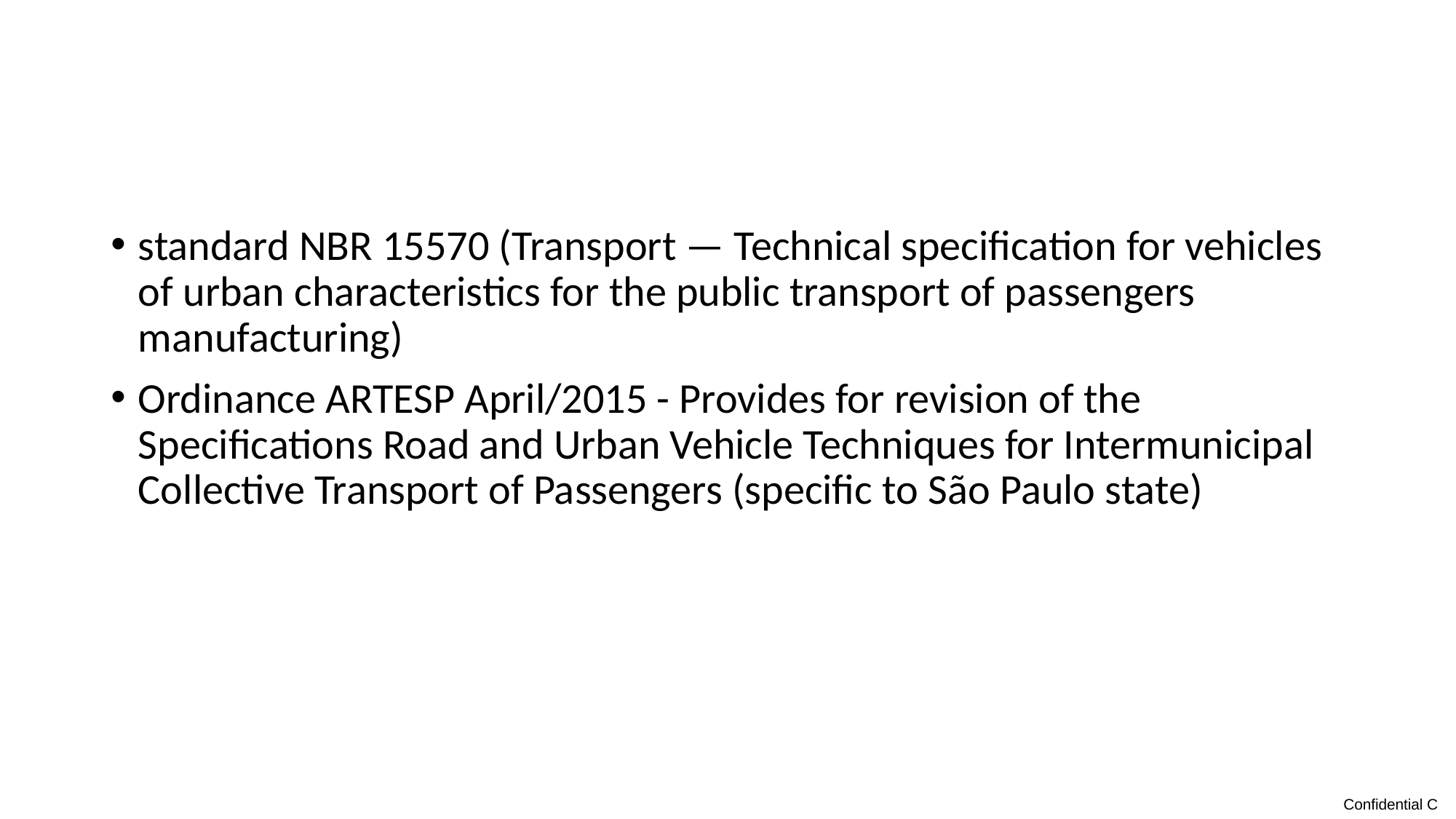

#
standard NBR 15570 (Transport — Technical specification for vehicles of urban characteristics for the public transport of passengers manufacturing)
Ordinance ARTESP April/2015 - Provides for revision of the Specifications Road and Urban Vehicle Techniques for Intermunicipal Collective Transport of Passengers (specific to São Paulo state)